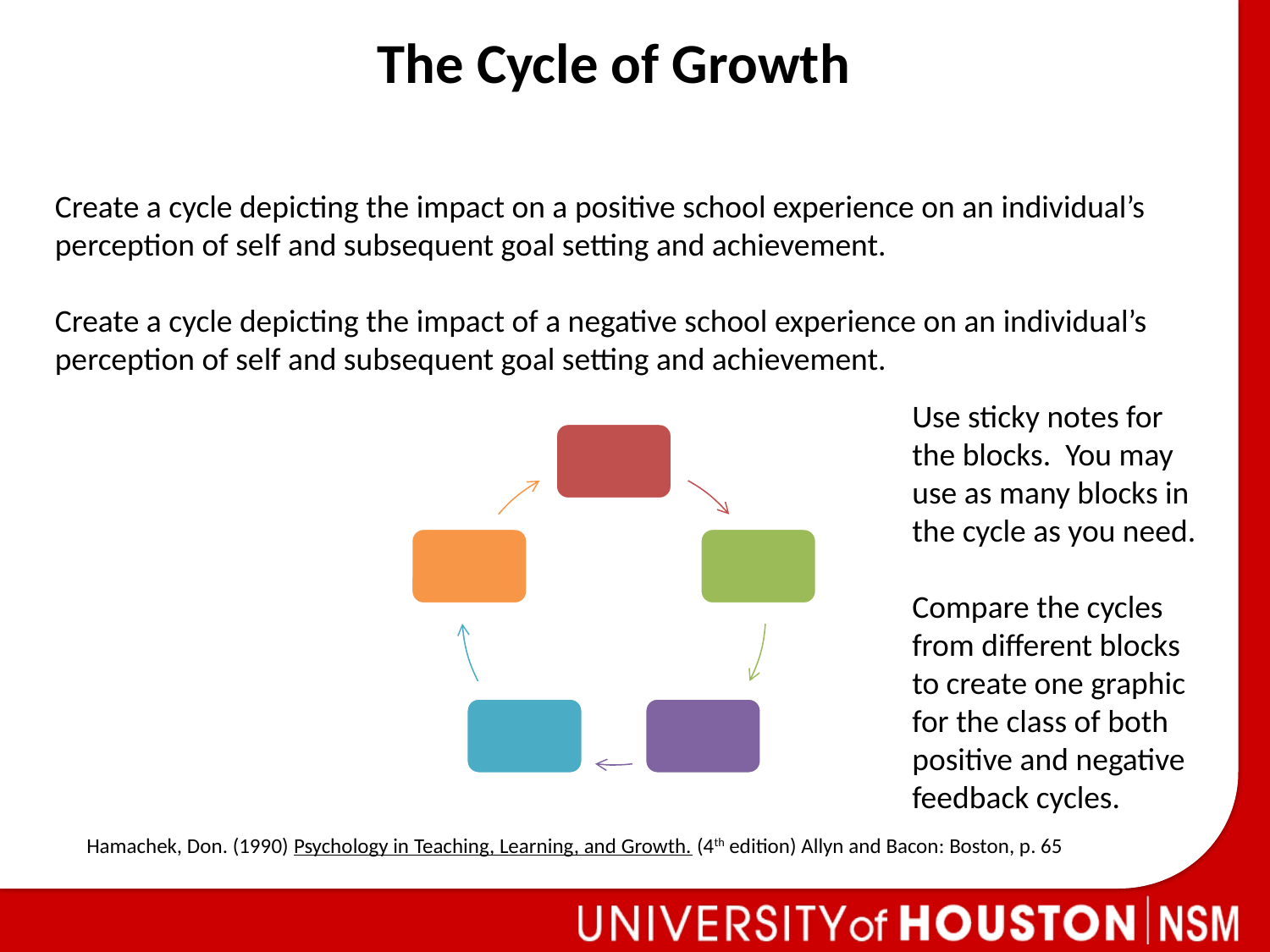

The Cycle of Growth
Create a cycle depicting the impact on a positive school experience on an individual’s perception of self and subsequent goal setting and achievement.

Create a cycle depicting the impact of a negative school experience on an individual’s perception of self and subsequent goal setting and achievement.
Use sticky notes for the blocks.  You may use as many blocks in the cycle as you need.

Compare the cycles from different blocks to create one graphic for the class of both positive and negative feedback cycles.

Hamachek, Don. (1990) Psychology in Teaching, Learning, and Growth. (4th edition) Allyn and Bacon: Boston, p. 65